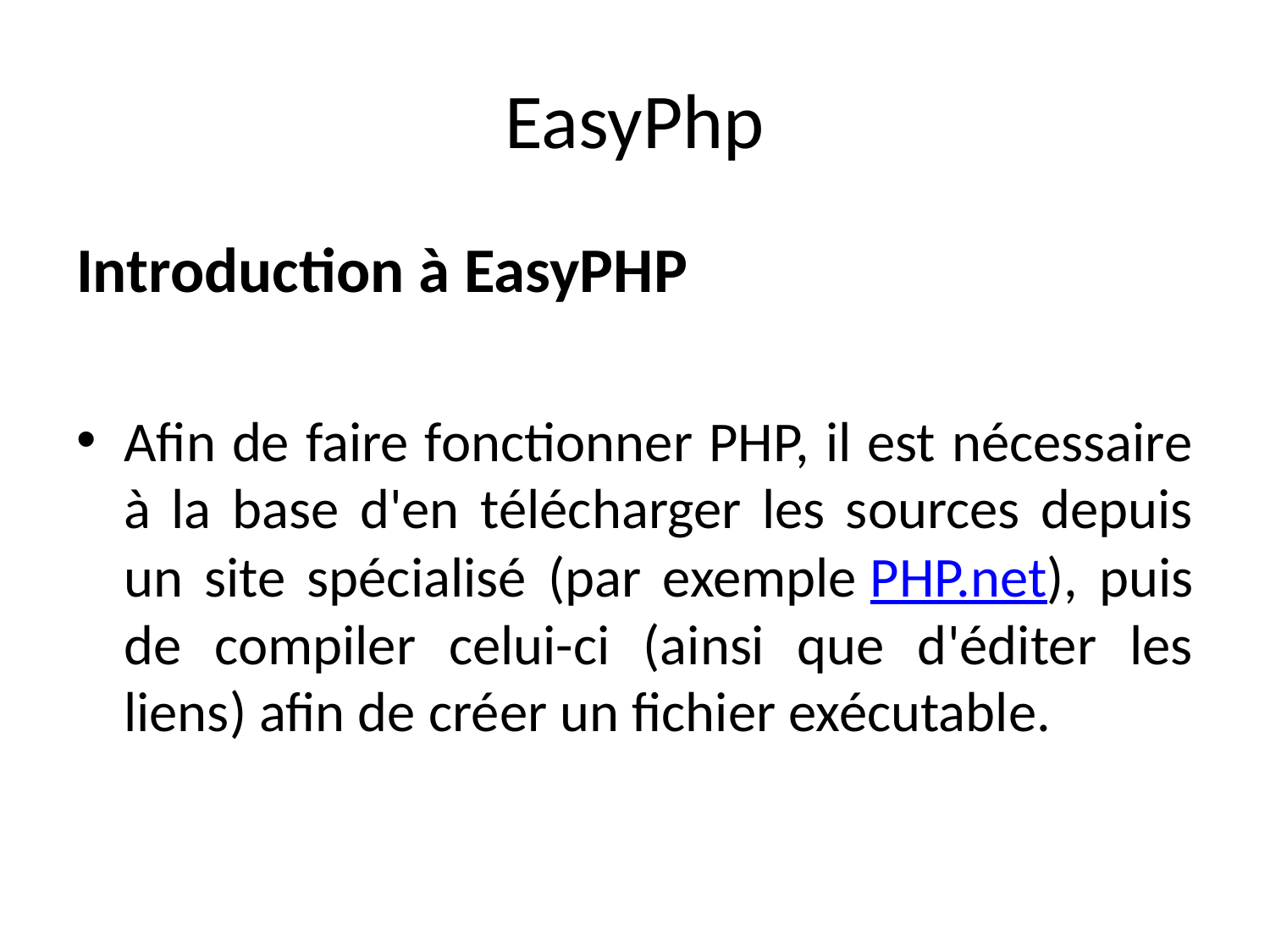

# EasyPhp
Introduction à EasyPHP

Afin de faire fonctionner PHP, il est nécessaire à la base d'en télécharger les sources depuis un site spécialisé (par exemple PHP.net), puis de compiler celui-ci (ainsi que d'éditer les liens) afin de créer un fichier exécutable.